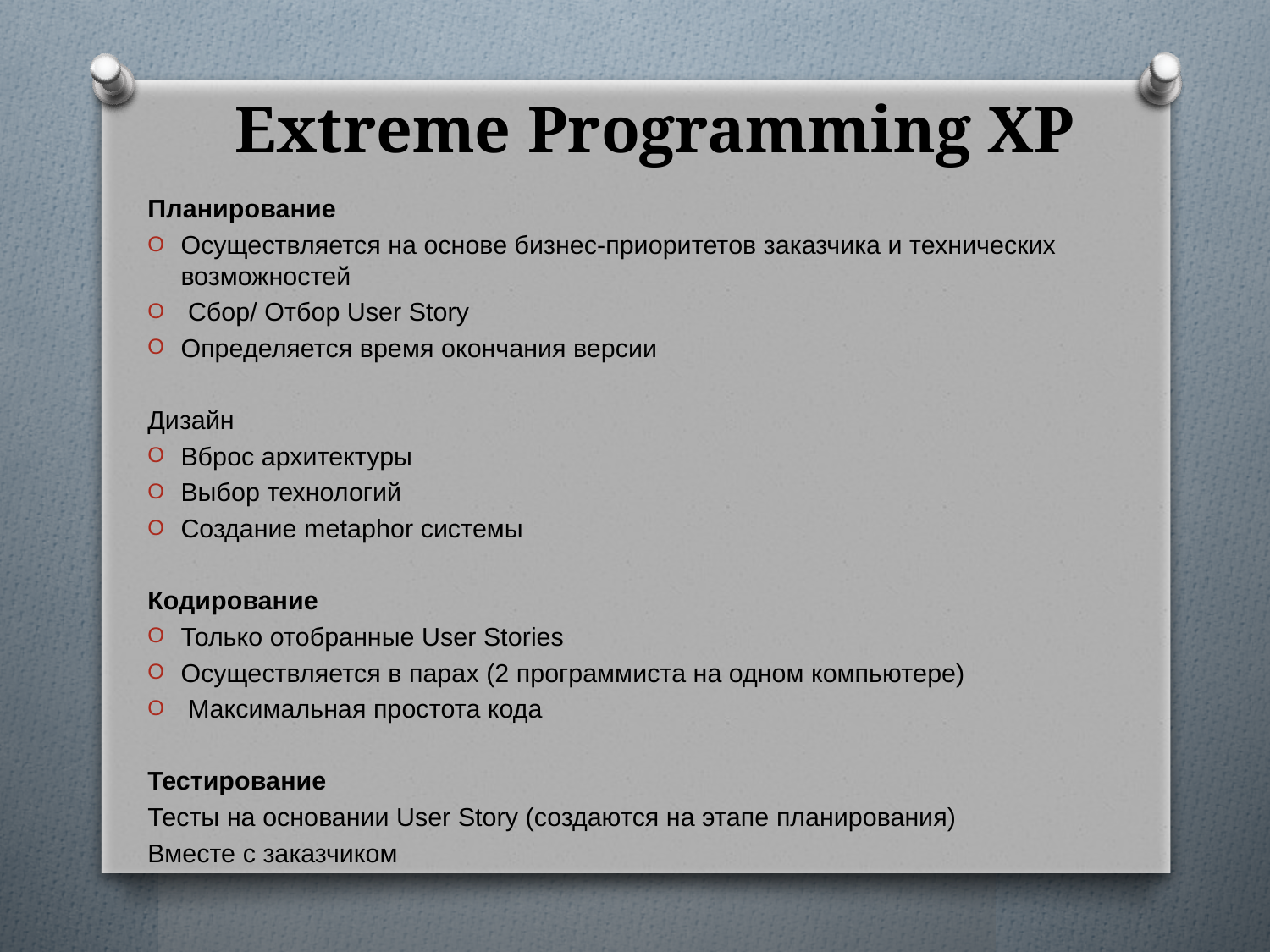

# Extreme Programming XP
Планирование
Осуществляется на основе бизнес-приоритетов заказчика и технических возможностей
 Сбор/ Отбор User Story
Определяется время окончания версии

Дизайн
Вброс архитектуры
Выбор технологий
Создание metaphor системы

Кодирование
Только отобранные User Stories
Осуществляется в парах (2 программиста на одном компьютере)
 Максимальная простота кода

Тестирование
Тесты на основании User Story (создаются на этапе планирования)
Вместе с заказчиком